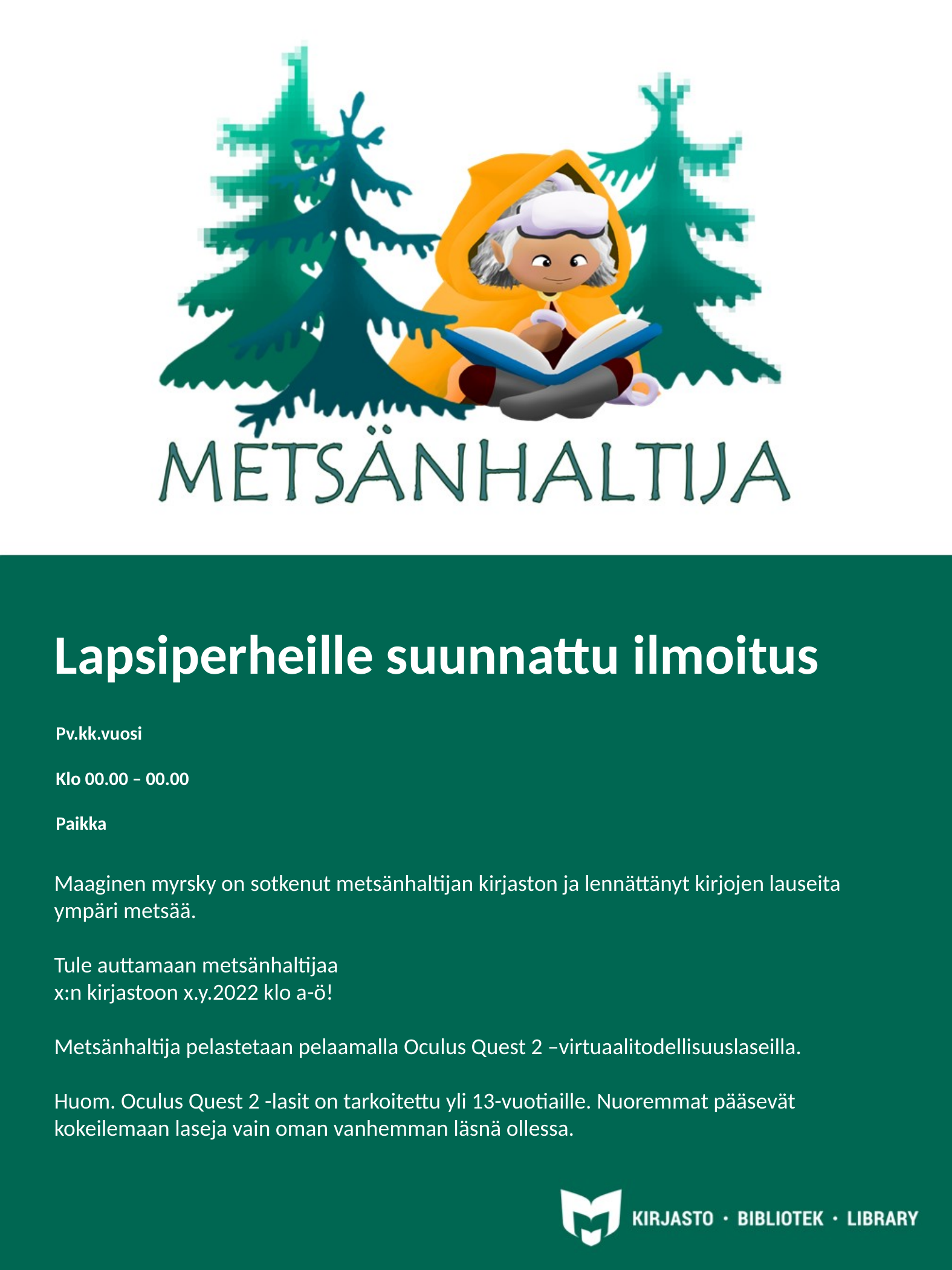

Lapsiperheille suunnattu ilmoitus
Pv.kk.vuosi

Klo 00.00 – 00.00

Paikka
Maaginen myrsky on sotkenut metsänhaltijan kirjaston ja lennättänyt kirjojen lauseita ympäri metsää.

Tule auttamaan metsänhaltijaa
x:n kirjastoon x.y.2022 klo a-ö!

Metsänhaltija pelastetaan pelaamalla Oculus Quest 2 –virtuaalitodellisuuslaseilla.

Huom. Oculus Quest 2 -lasit on tarkoitettu yli 13-vuotiaille. Nuoremmat pääsevät kokeilemaan laseja vain oman vanhemman läsnä ollessa.